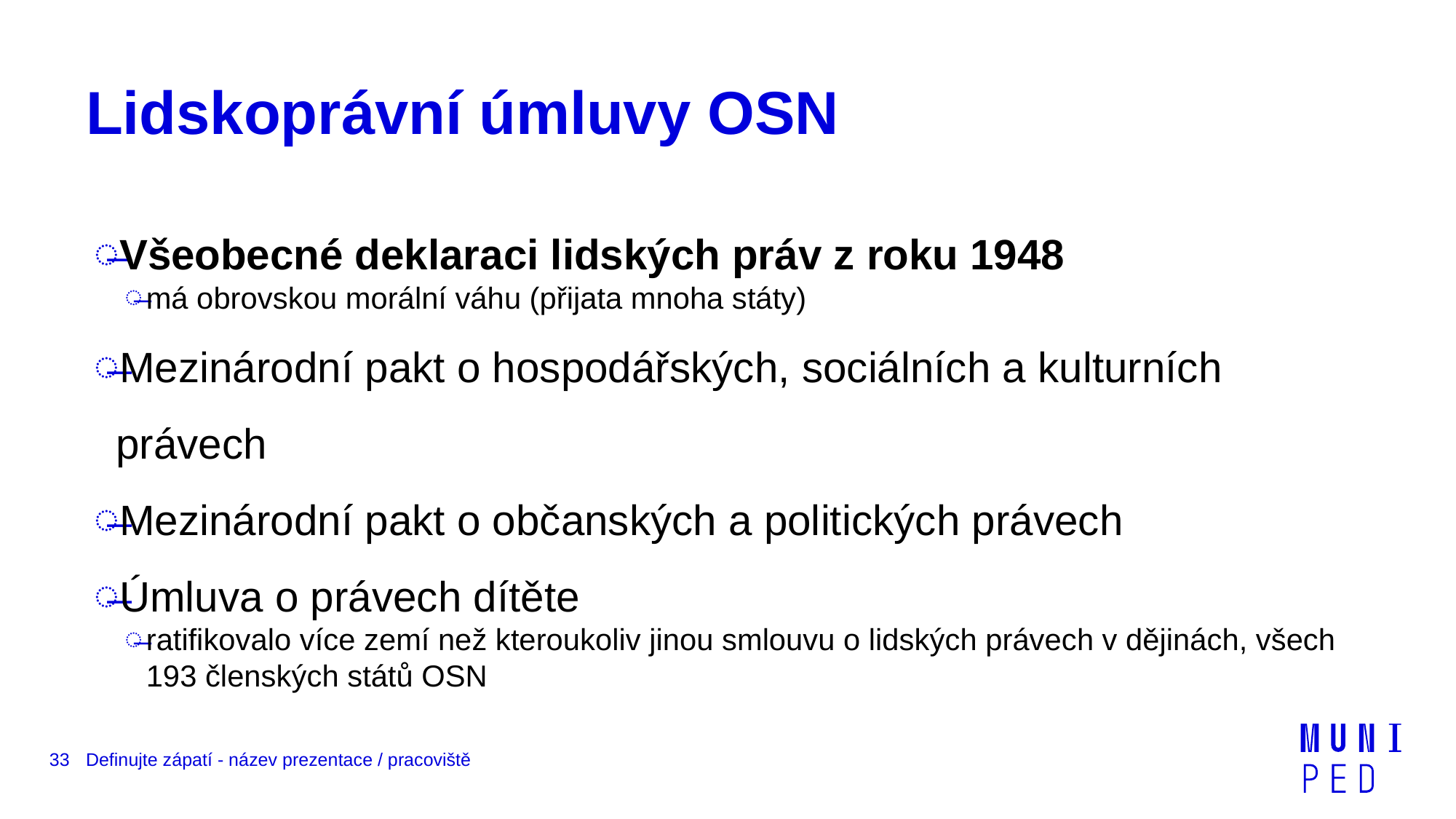

# Lidskoprávní úmluvy OSN
Všeobecné deklaraci lidských práv z roku 1948
má obrovskou morální váhu (přijata mnoha státy)
Mezinárodní pakt o hospodářských, sociálních a kulturních právech
Mezinárodní pakt o občanských a politických právech
Úmluva o právech dítěte
ratifikovalo více zemí než kteroukoliv jinou smlouvu o lidských právech v dějinách, všech 193 členských států OSN
33
Definujte zápatí - název prezentace / pracoviště